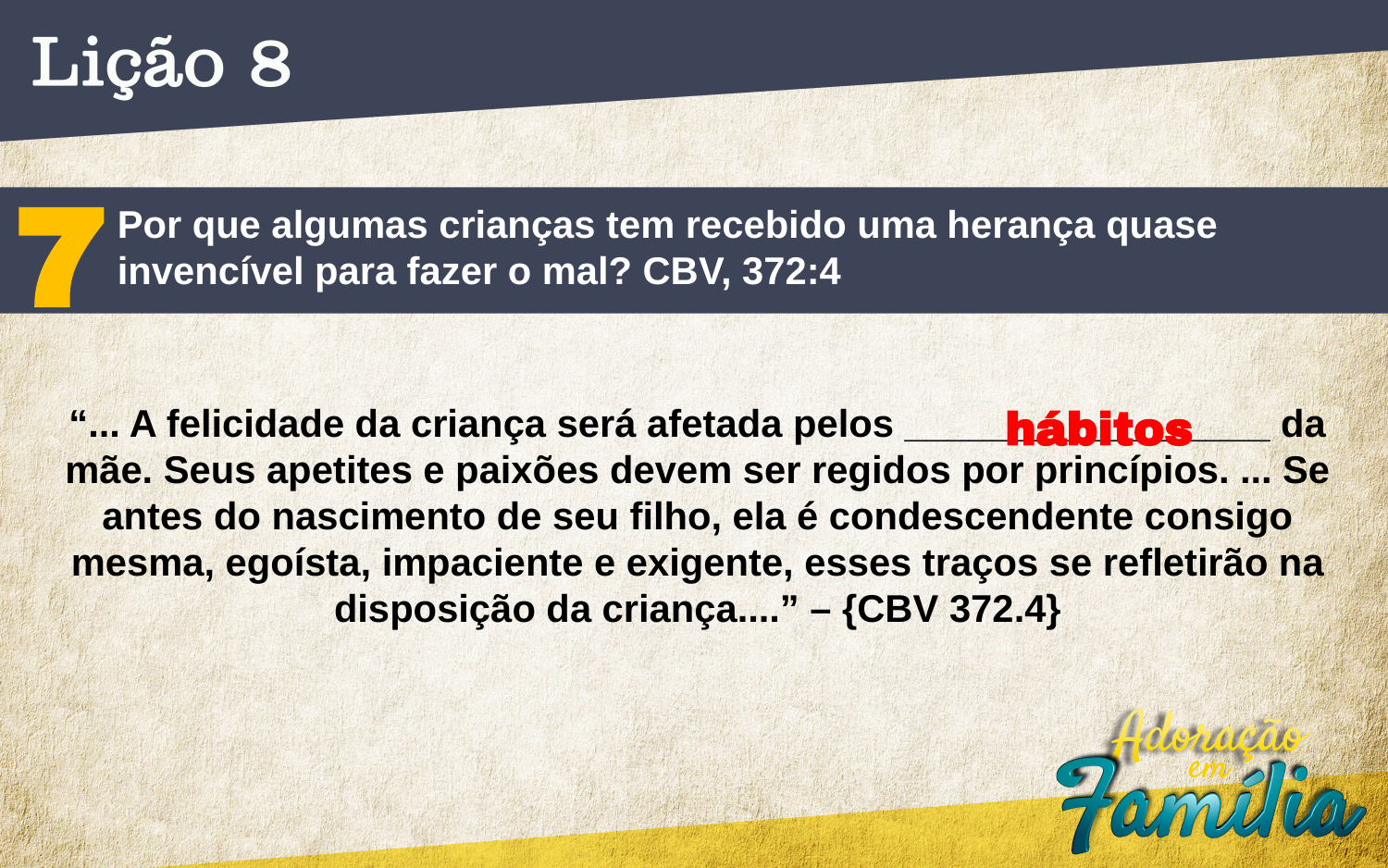

7

Por que algumas crianças tem recebido uma herança quase invencível para fazer o mal? CBV, 372:4
“... A felicidade da criança será afetada pelos _________________ da mãe. Seus apetites e paixões devem ser regidos por princípios. ... Se antes do nascimento de seu filho, ela é condescendente consigo mesma, egoísta, impaciente e exigente, esses traços se refletirão na disposição da criança....” – {CBV 372.4}
hábitos